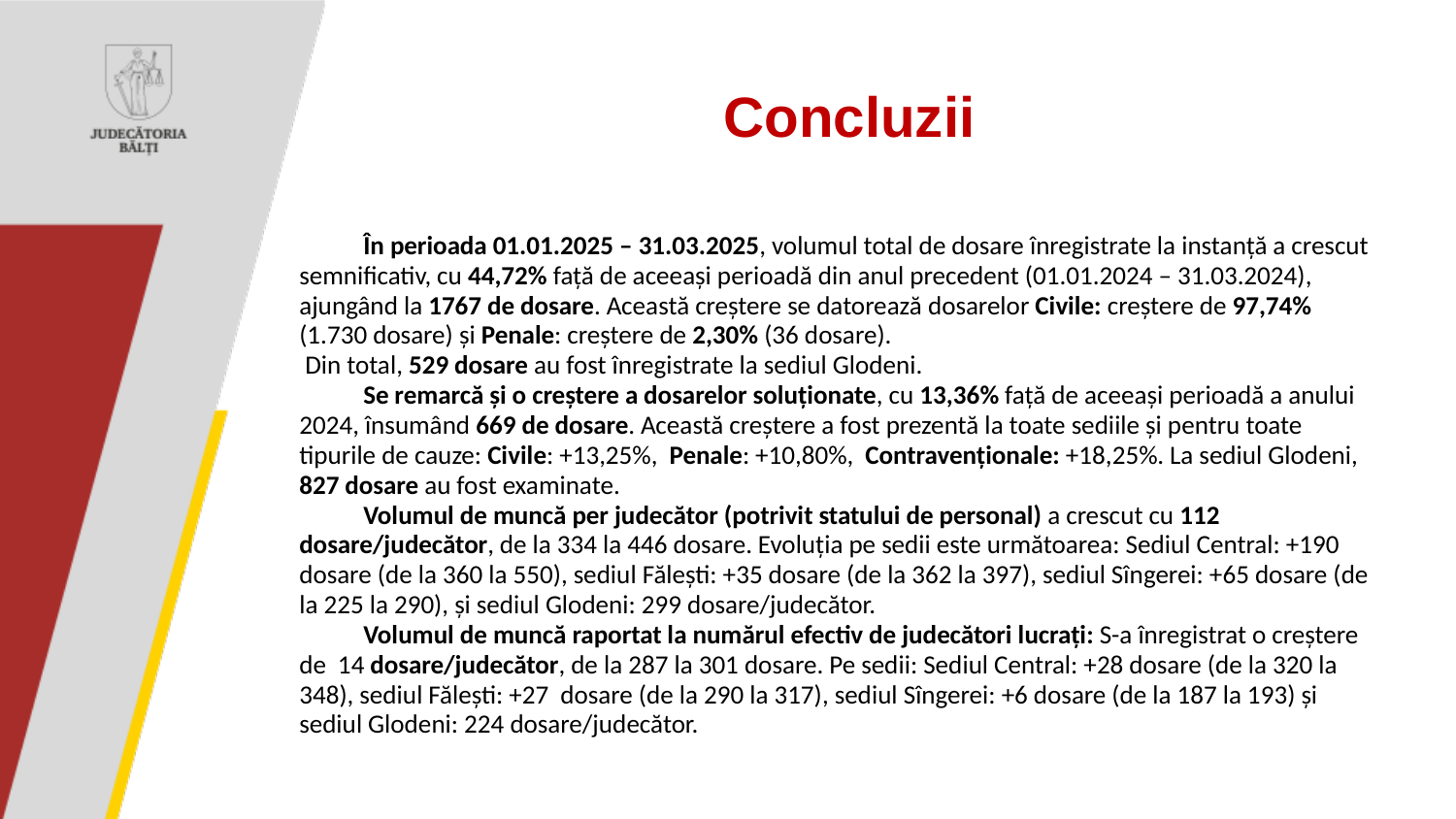

# Concluzii
           În perioada 01.01.2025 – 31.03.2025, volumul total de dosare înregistrate la instanță a crescut semnificativ, cu 44,72% față de aceeași perioadă din anul precedent (01.01.2024 – 31.03.2024), ajungând la 1767 de dosare. Această creștere se datorează dosarelor Civile: creștere de 97,74% (1.730 dosare) și Penale: creștere de 2,30% (36 dosare).
 Din total, 529 dosare au fost înregistrate la sediul Glodeni.
           Se remarcă și o creștere a dosarelor soluționate, cu 13,36% față de aceeași perioadă a anului 2024, însumând 669 de dosare. Această creștere a fost prezentă la toate sediile și pentru toate tipurile de cauze: Civile: +13,25%,  Penale: +10,80%,  Contravenționale: +18,25%. La sediul Glodeni, 827 dosare au fost examinate.
           Volumul de muncă per judecător (potrivit statului de personal) a crescut cu 112 dosare/judecător, de la 334 la 446 dosare. Evoluția pe sedii este următoarea: Sediul Central: +190 dosare (de la 360 la 550), sediul Fălești: +35 dosare (de la 362 la 397), sediul Sîngerei: +65 dosare (de la 225 la 290), și sediul Glodeni: 299 dosare/judecător.
           Volumul de muncă raportat la numărul efectiv de judecători lucrați: S-a înregistrat o creștere de  14 dosare/judecător, de la 287 la 301 dosare. Pe sedii: Sediul Central: +28 dosare (de la 320 la 348), sediul Fălești: +27  dosare (de la 290 la 317), sediul Sîngerei: +6 dosare (de la 187 la 193) și sediul Glodeni: 224 dosare/judecător.